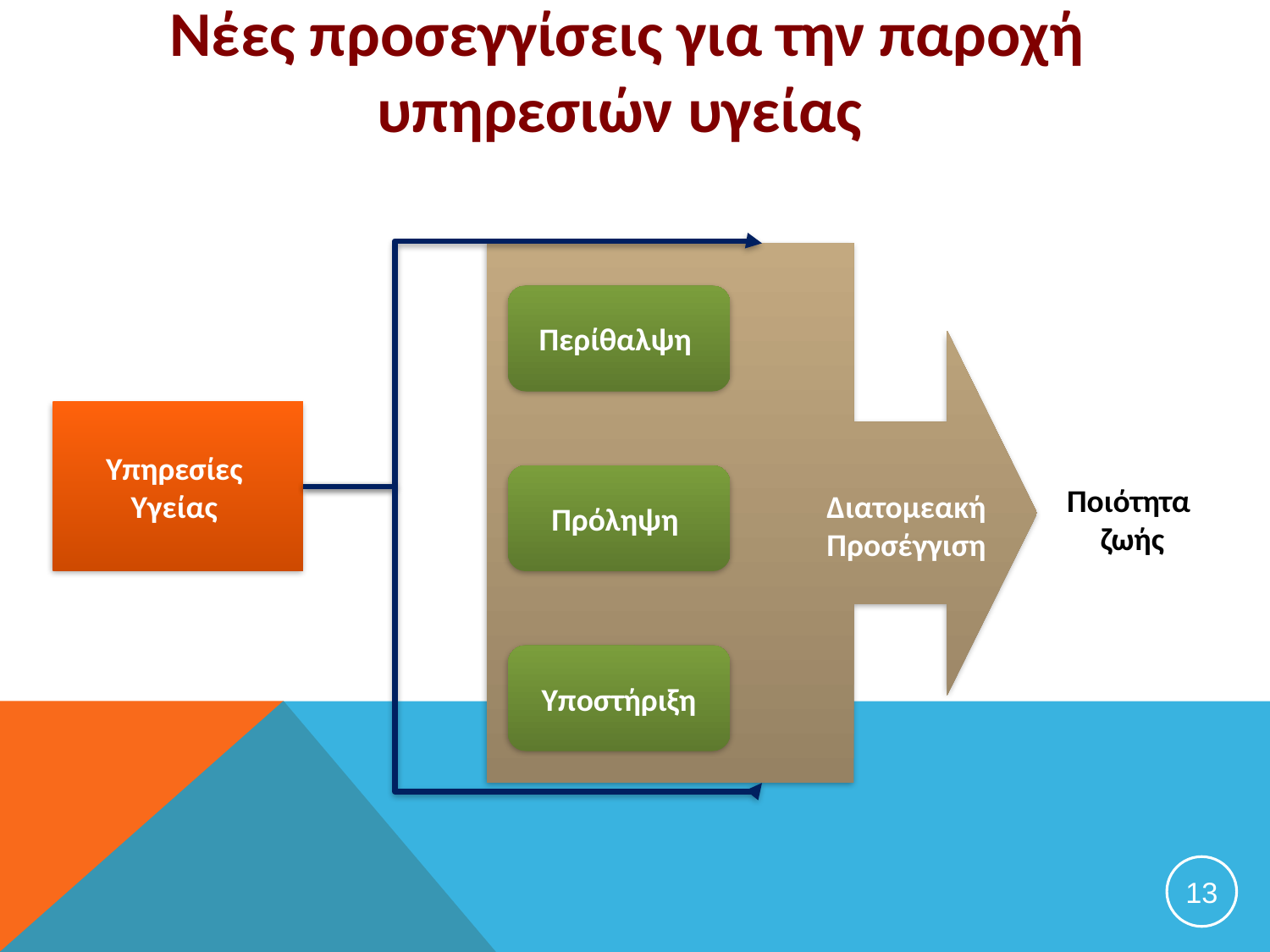

# Νέες προσεγγίσεις για την παροχή υπηρεσιών υγείας

Περίθαλψη
Υπηρεσίες
Υγείας
Διατομεακή
Προσέγγιση
Ποιότητα
 ζωής
Πρόληψη
Υποστήριξη
13